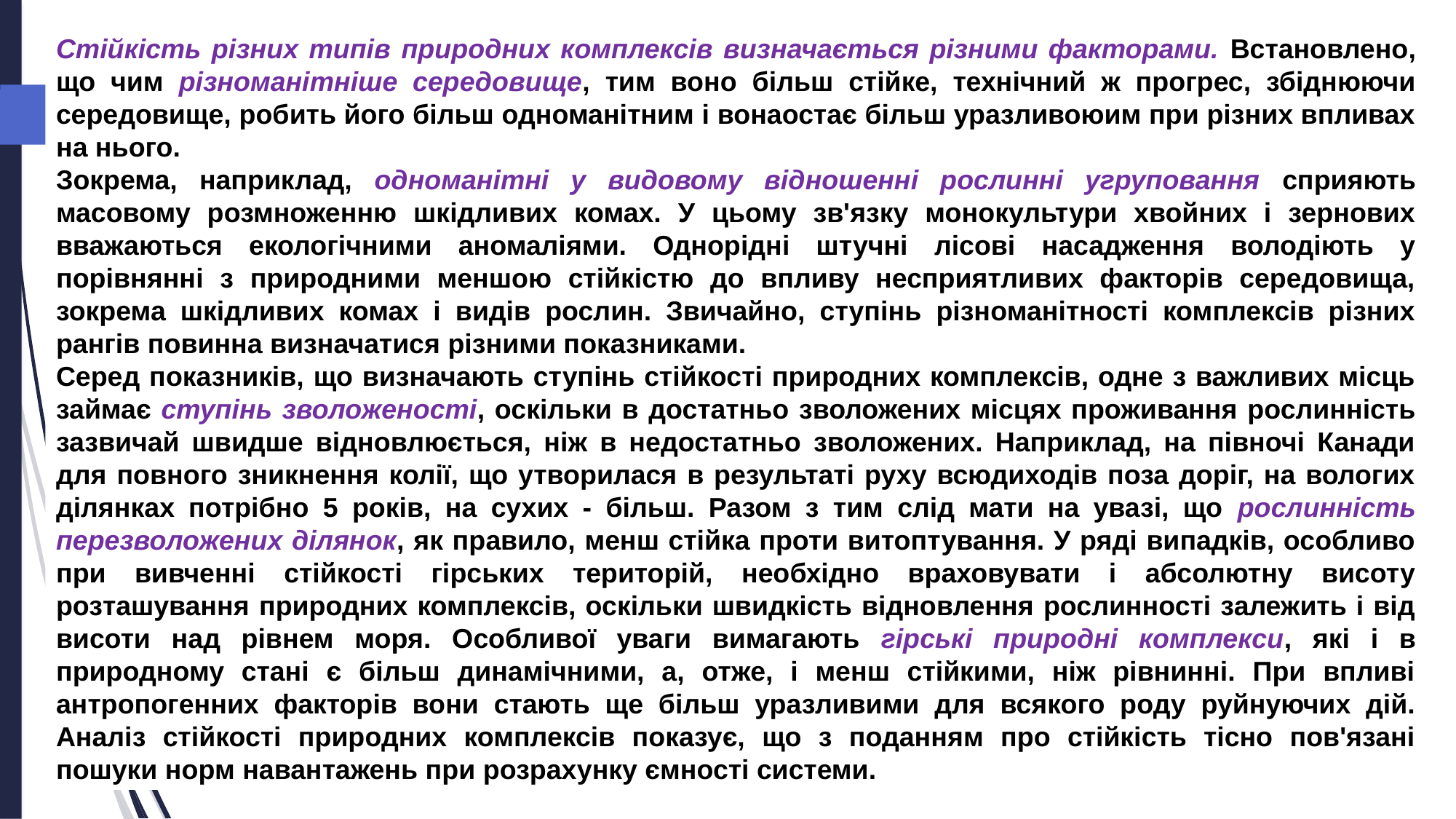

Стійкість різних типів природних комплексів визначається різними факторами. Встановлено, що чим різноманітніше середовище, тим воно більш стійке, технічний ж прогрес, збіднюючи середовище, робить його більш одноманітним і вонаостає більш уразливоюим при різних впливах на нього.
Зокрема, наприклад, одноманітні у видовому відношенні рослинні угруповання сприяють масовому розмноженню шкідливих комах. У цьому зв'язку монокультури хвойних і зернових вважаються екологічними аномаліями. Однорідні штучні лісові насадження володіють у порівнянні з природними меншою стійкістю до впливу несприятливих факторів середовища, зокрема шкідливих комах і видів рослин. Звичайно, ступінь різноманітності комплексів різних рангів повинна визначатися різними показниками.
Серед показників, що визначають ступінь стійкості природних комплексів, одне з важливих місць займає ступінь зволоженості, оскільки в достатньо зволожених місцях проживання рослинність зазвичай швидше відновлюється, ніж в недостатньо зволожених. Наприклад, на півночі Канади для повного зникнення колії, що утворилася в результаті руху всюдиходів поза доріг, на вологих ділянках потрібно 5 років, на сухих - більш. Разом з тим слід мати на увазі, що рослинність перезволожених ділянок, як правило, менш стійка проти витоптування. У ряді випадків, особливо при вивченні стійкості гірських територій, необхідно враховувати і абсолютну висоту розташування природних комплексів, оскільки швидкість відновлення рослинності залежить і від висоти над рівнем моря. Особливої уваги вимагають гірські природні комплекси, які і в природному стані є більш динамічними, а, отже, і менш стійкими, ніж рівнинні. При впливі антропогенних факторів вони стають ще більш уразливими для всякого роду руйнуючих дій. Аналіз стійкості природних комплексів показує, що з поданням про стійкість тісно пов'язані пошуки норм навантажень при розрахунку ємності системи.